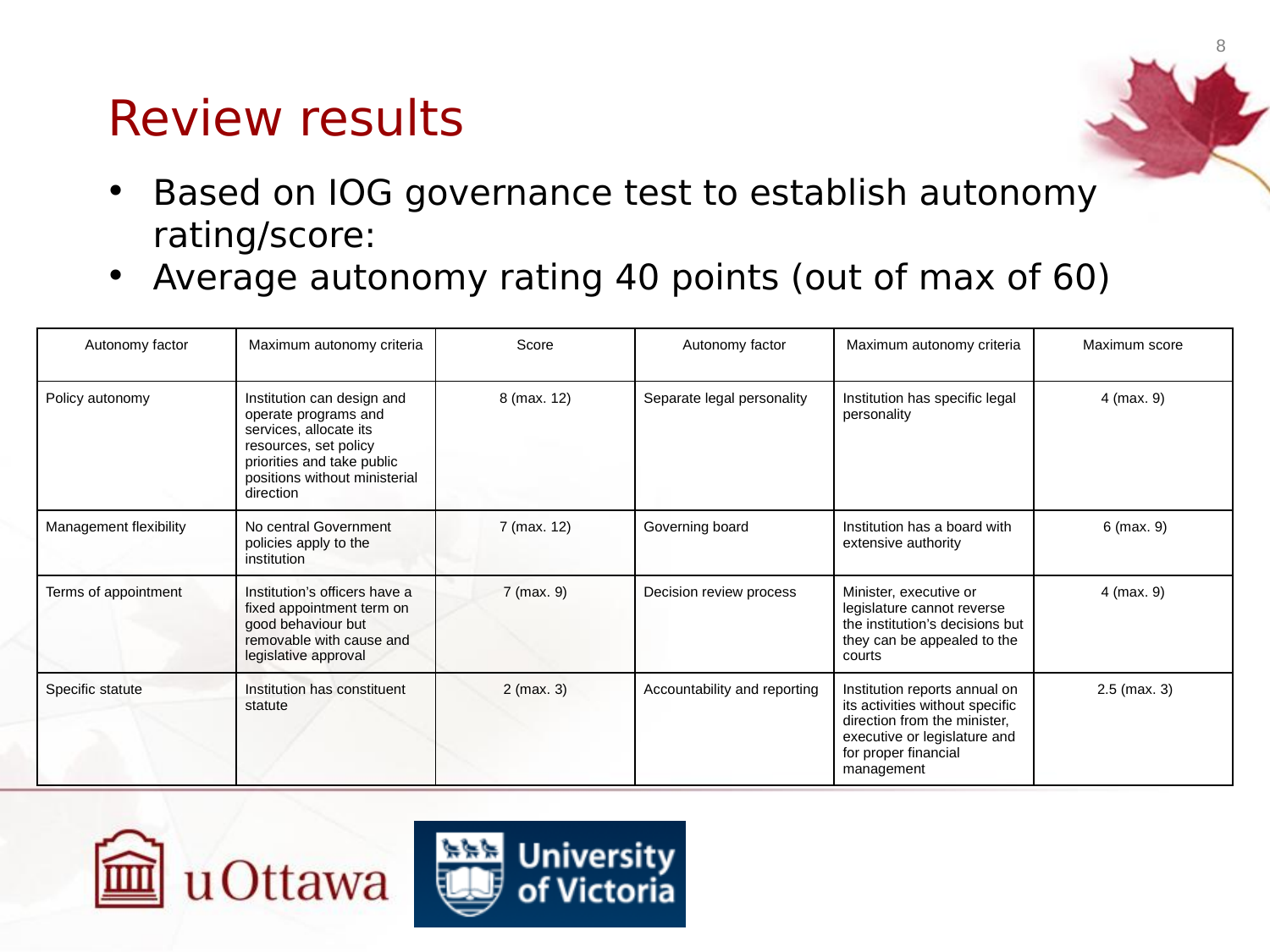

# Review results
Based on IOG governance test to establish autonomy rating/score:
Average autonomy rating 40 points (out of max of 60)

| Autonomy factor | Maximum autonomy criteria | Score | Autonomy factor | Maximum autonomy criteria | Maximum score |
| --- | --- | --- | --- | --- | --- |
| Policy autonomy | Institution can design and operate programs and services, allocate its resources, set policy priorities and take public positions without ministerial direction | 8 (max. 12) | Separate legal personality | Institution has specific legal personality | 4 (max. 9) |
| Management flexibility | No central Government policies apply to the institution | 7 (max. 12) | Governing board | Institution has a board with extensive authority | 6 (max. 9) |
| Terms of appointment | Institution’s officers have a fixed appointment term on good behaviour but removable with cause and legislative approval | 7 (max. 9) | Decision review process | Minister, executive or legislature cannot reverse the institution’s decisions but they can be appealed to the courts | 4 (max. 9) |
| Specific statute | Institution has constituent statute | 2 (max. 3) | Accountability and reporting | Institution reports annual on its activities without specific direction from the minister, executive or legislature and for proper financial management | 2.5 (max. 3) |